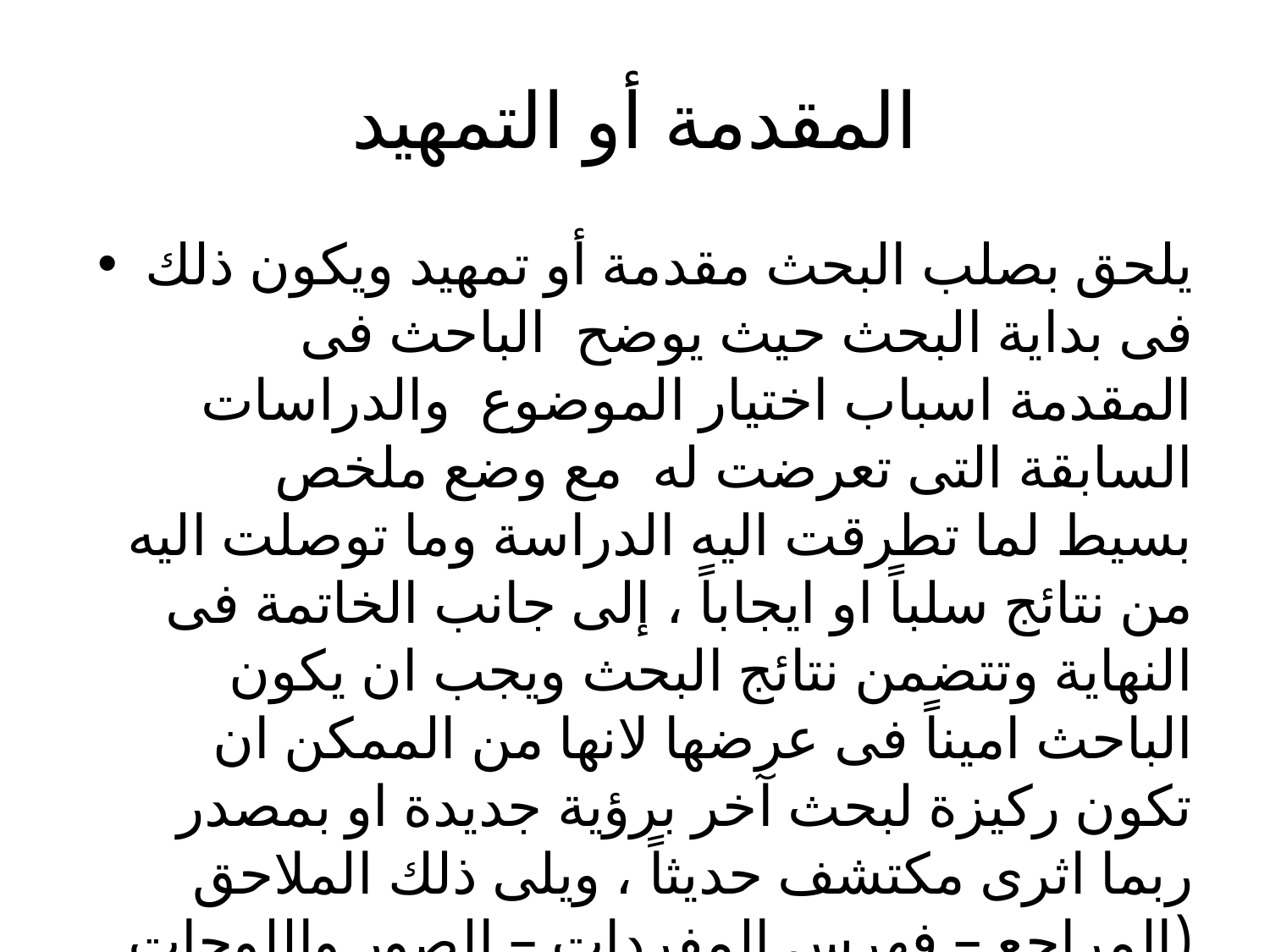

# المقدمة أو التمهيد
يلحق بصلب البحث مقدمة أو تمهيد ويكون ذلك فى بداية البحث حيث يوضح  الباحث فى المقدمة اسباب اختيار الموضوع  والدراسات السابقة التى تعرضت له  مع وضع ملخص بسيط لما تطرقت اليه الدراسة وما توصلت اليه من نتائج سلباً او ايجاباً ، إلى جانب الخاتمة فى النهاية وتتضمن نتائج البحث ويجب ان يكون الباحث اميناً فى عرضها لانها من الممكن ان تكون ركيزة لبحث آخر برؤية جديدة او بمصدر ربما اثرى مكتشف حديثاً ، ويلى ذلك الملاحق (المراجع – فهرس المفردات – الصور واللوحات المرفقة) .